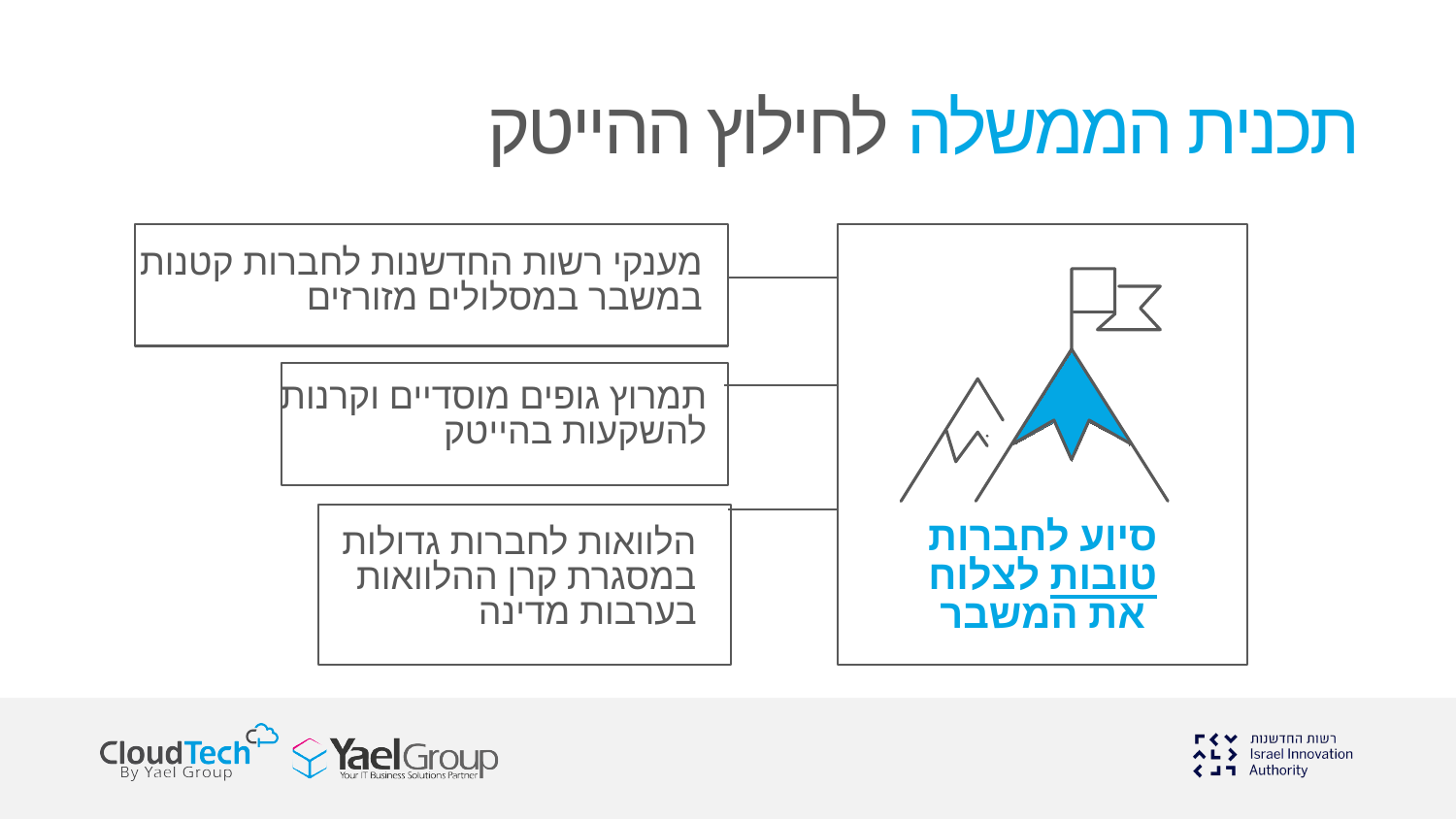

תכנית הממשלה לחילוץ ההייטק

מענקי רשות החדשנות לחברות קטנות במשבר במסלולים מזורזים

תמרוץ גופים מוסדיים וקרנות להשקעות בהייטק

סיוע לחברות טובות לצלוח
את המשבר
הלוואות לחברות גדולות במסגרת קרן ההלוואות בערבות מדינה